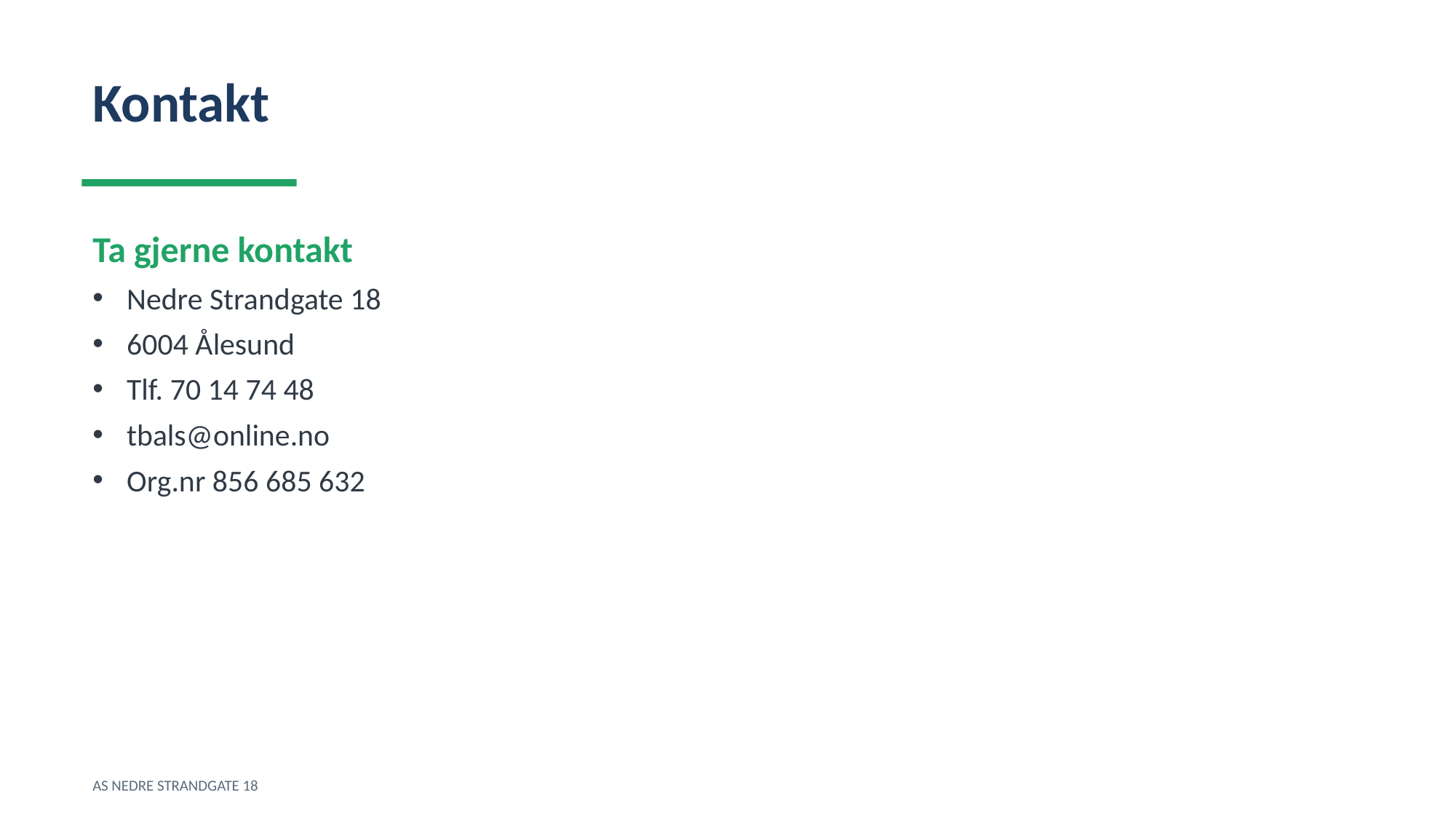

Kontakt

Ta gjerne kontakt
Nedre Strandgate 18
6004 Ålesund
Tlf. 70 14 74 48
tbals@online.no
Org.nr 856 685 632
AS NEDRE STRANDGATE 18